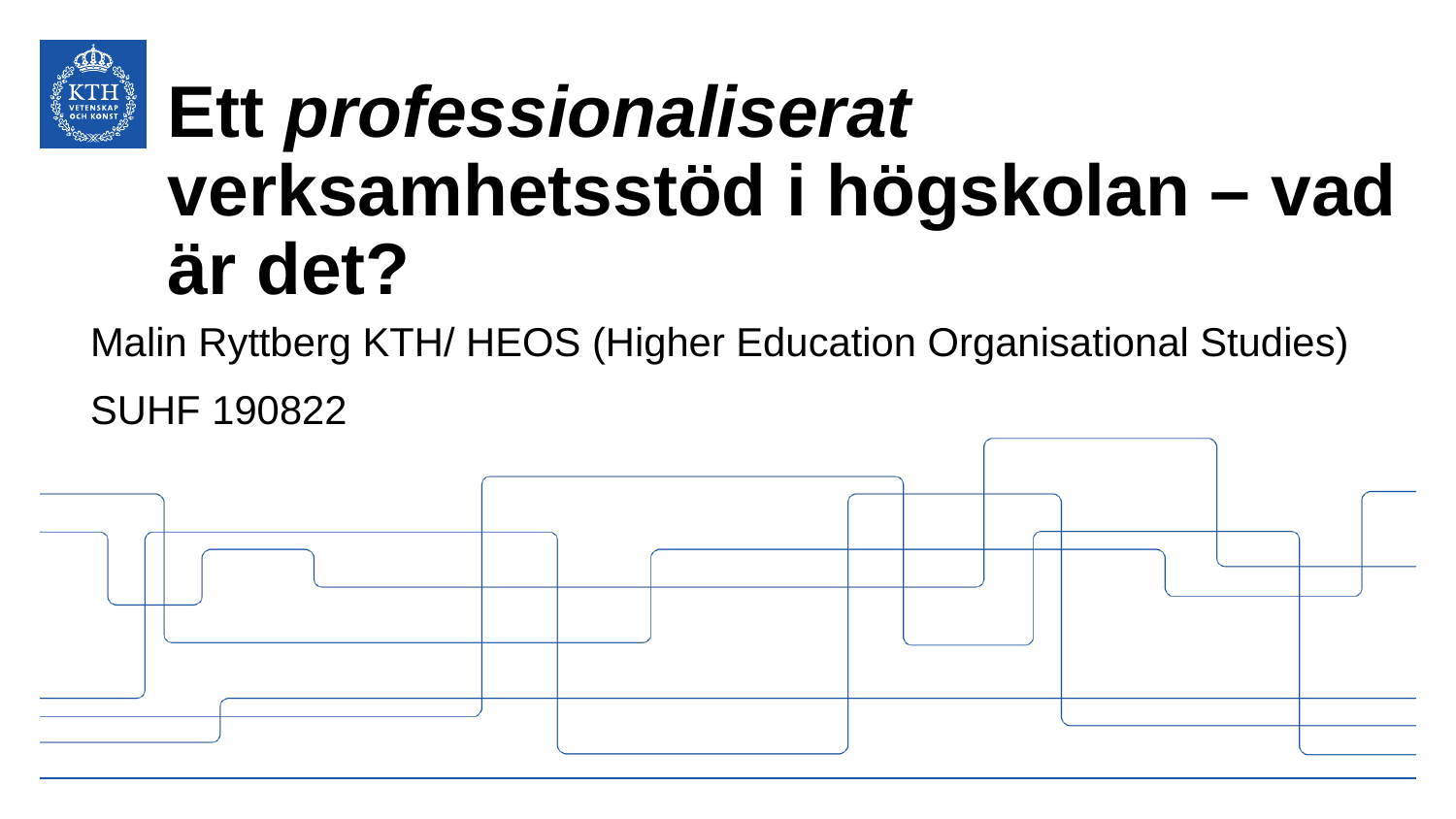

# Ett professionaliserat verksamhetsstöd i högskolan – vad är det?
Malin Ryttberg KTH/ HEOS (Higher Education Organisational Studies)
SUHF 190822